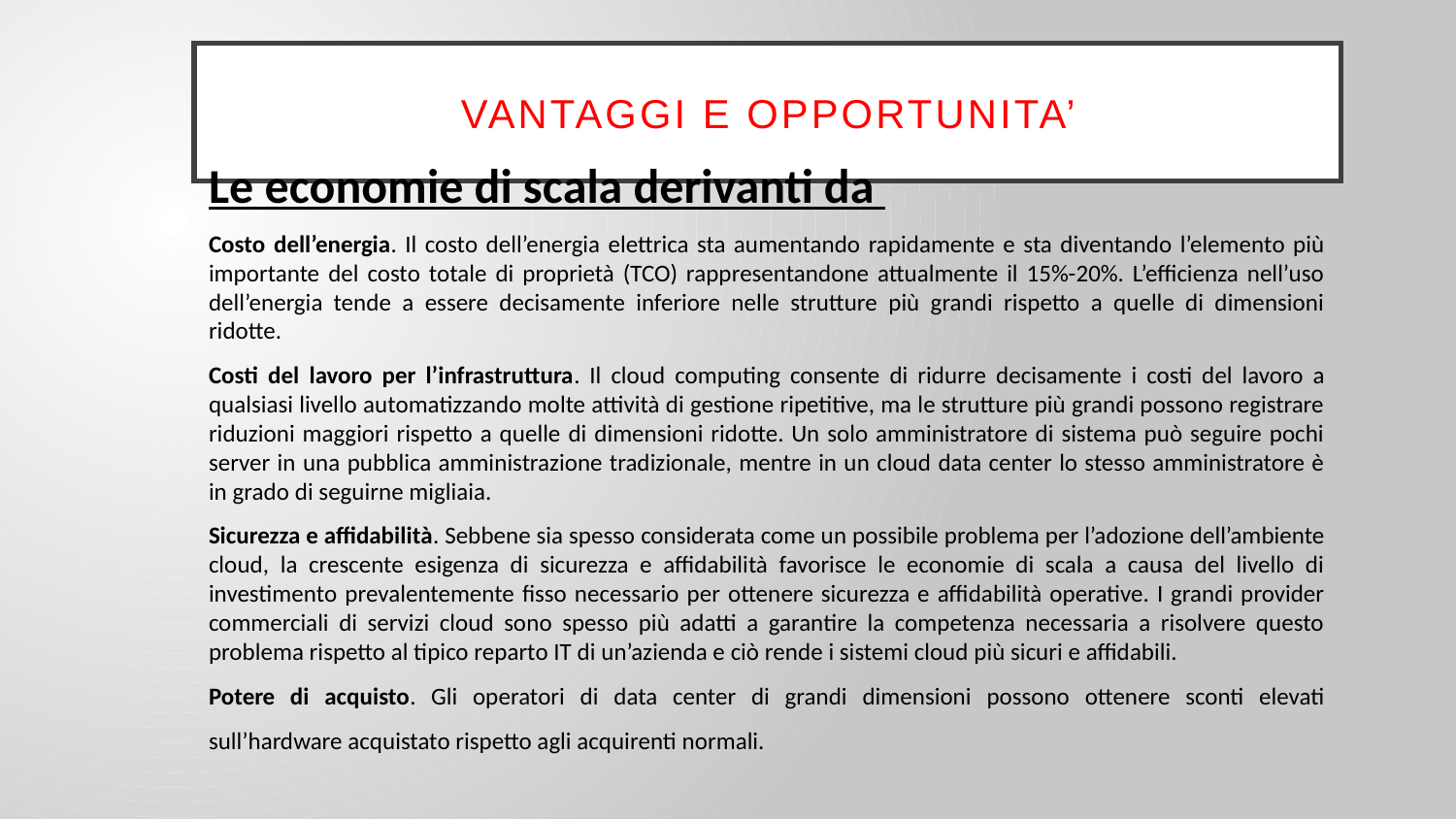

# Vantaggi e opportunita’
Le economie di scala derivanti da
Costo dell’energia. Il costo dell’energia elettrica sta aumentando rapidamente e sta diventando l’elemento più importante del costo totale di proprietà (TCO) rappresentandone attualmente il 15%-20%. L’efficienza nell’uso dell’energia tende a essere decisamente inferiore nelle strutture più grandi rispetto a quelle di dimensioni ridotte.
Costi del lavoro per l’infrastruttura. Il cloud computing consente di ridurre decisamente i costi del lavoro a qualsiasi livello automatizzando molte attività di gestione ripetitive, ma le strutture più grandi possono registrare riduzioni maggiori rispetto a quelle di dimensioni ridotte. Un solo amministratore di sistema può seguire pochi server in una pubblica amministrazione tradizionale, mentre in un cloud data center lo stesso amministratore è in grado di seguirne migliaia.
Sicurezza e affidabilità. Sebbene sia spesso considerata come un possibile problema per l’adozione dell’ambiente cloud, la crescente esigenza di sicurezza e affidabilità favorisce le economie di scala a causa del livello di investimento prevalentemente fisso necessario per ottenere sicurezza e affidabilità operative. I grandi provider commerciali di servizi cloud sono spesso più adatti a garantire la competenza necessaria a risolvere questo problema rispetto al tipico reparto IT di un’azienda e ciò rende i sistemi cloud più sicuri e affidabili.
Potere di acquisto. Gli operatori di data center di grandi dimensioni possono ottenere sconti elevati sull’hardware acquistato rispetto agli acquirenti normali.